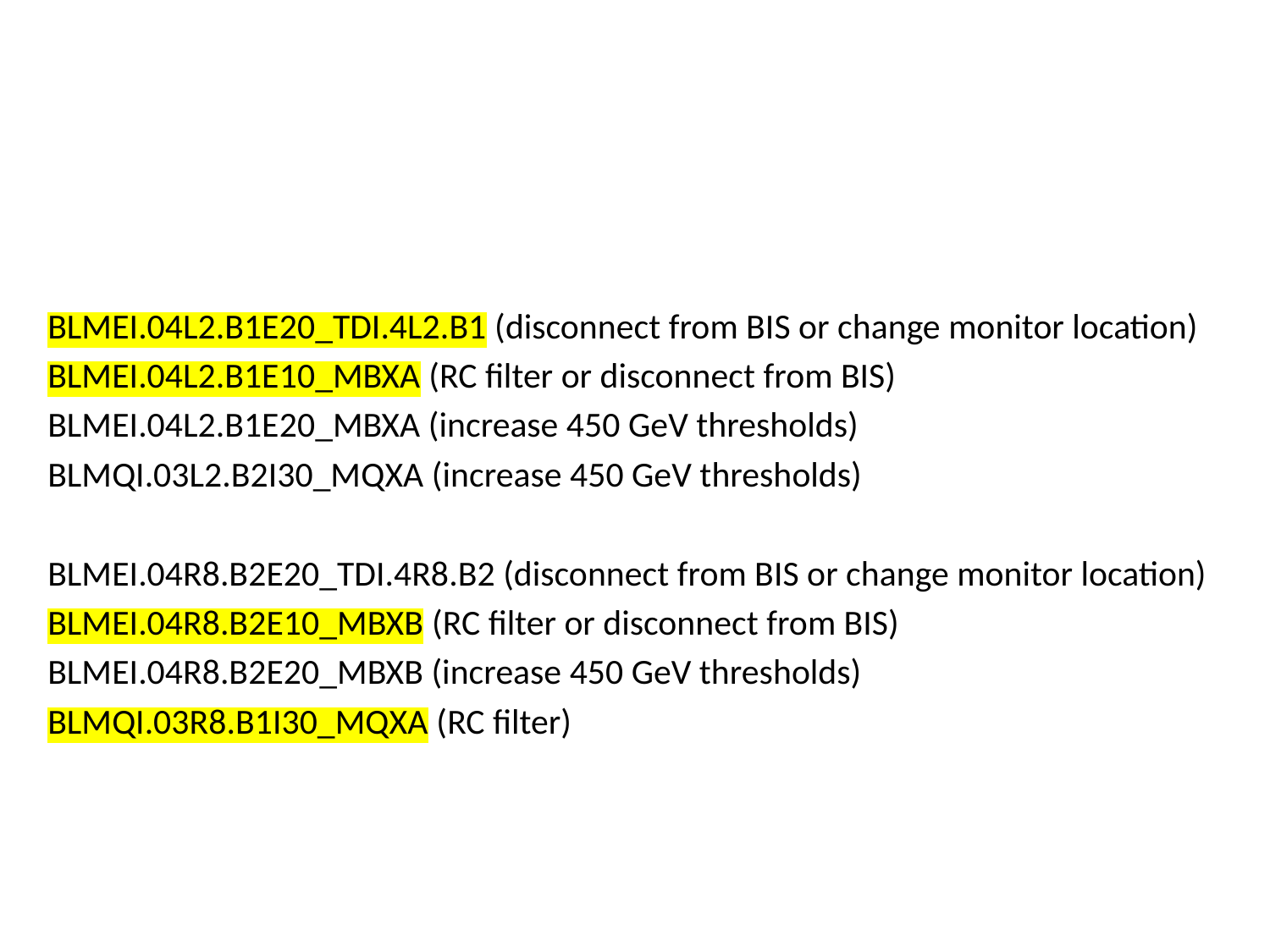

#

BLMEI.04L2.B1E20_TDI.4L2.B1 (disconnect from BIS or change monitor location)
BLMEI.04L2.B1E10_MBXA (RC filter or disconnect from BIS)
BLMEI.04L2.B1E20_MBXA (increase 450 GeV thresholds)
BLMQI.03L2.B2I30_MQXA (increase 450 GeV thresholds)

BLMEI.04R8.B2E20_TDI.4R8.B2 (disconnect from BIS or change monitor location)
BLMEI.04R8.B2E10_MBXB (RC filter or disconnect from BIS)
BLMEI.04R8.B2E20_MBXB (increase 450 GeV thresholds)
BLMQI.03R8.B1I30_MQXA (RC filter)